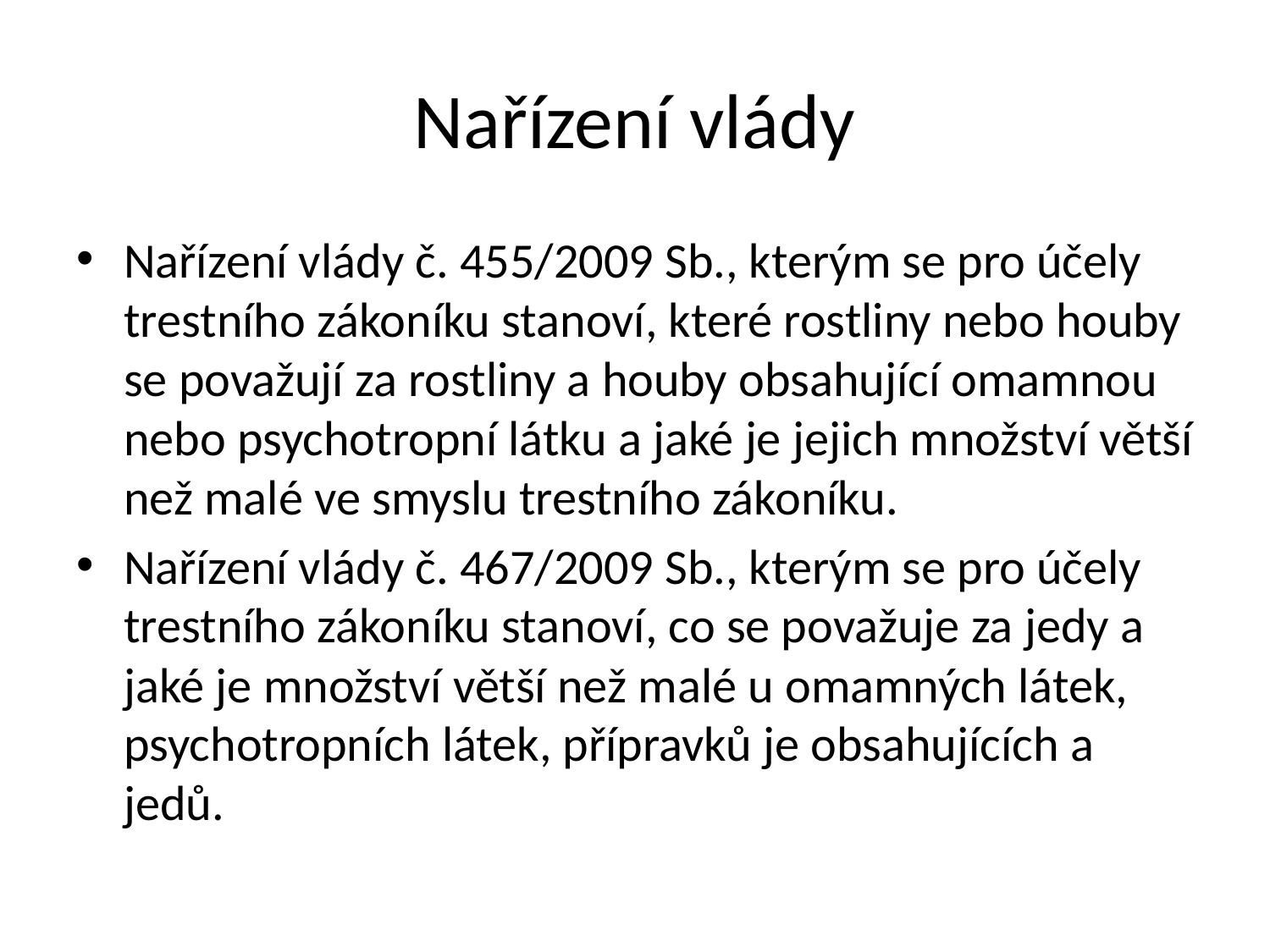

# Nařízení vlády
Nařízení vlády č. 455/2009 Sb., kterým se pro účely trestního zákoníku stanoví, které rostliny nebo houby se považují za rostliny a houby obsahující omamnou nebo psychotropní látku a jaké je jejich množství větší než malé ve smyslu trestního zákoníku.
Nařízení vlády č. 467/2009 Sb., kterým se pro účely trestního zákoníku stanoví, co se považuje za jedy a jaké je množství větší než malé u omamných látek, psychotropních látek, přípravků je obsahujících a jedů.